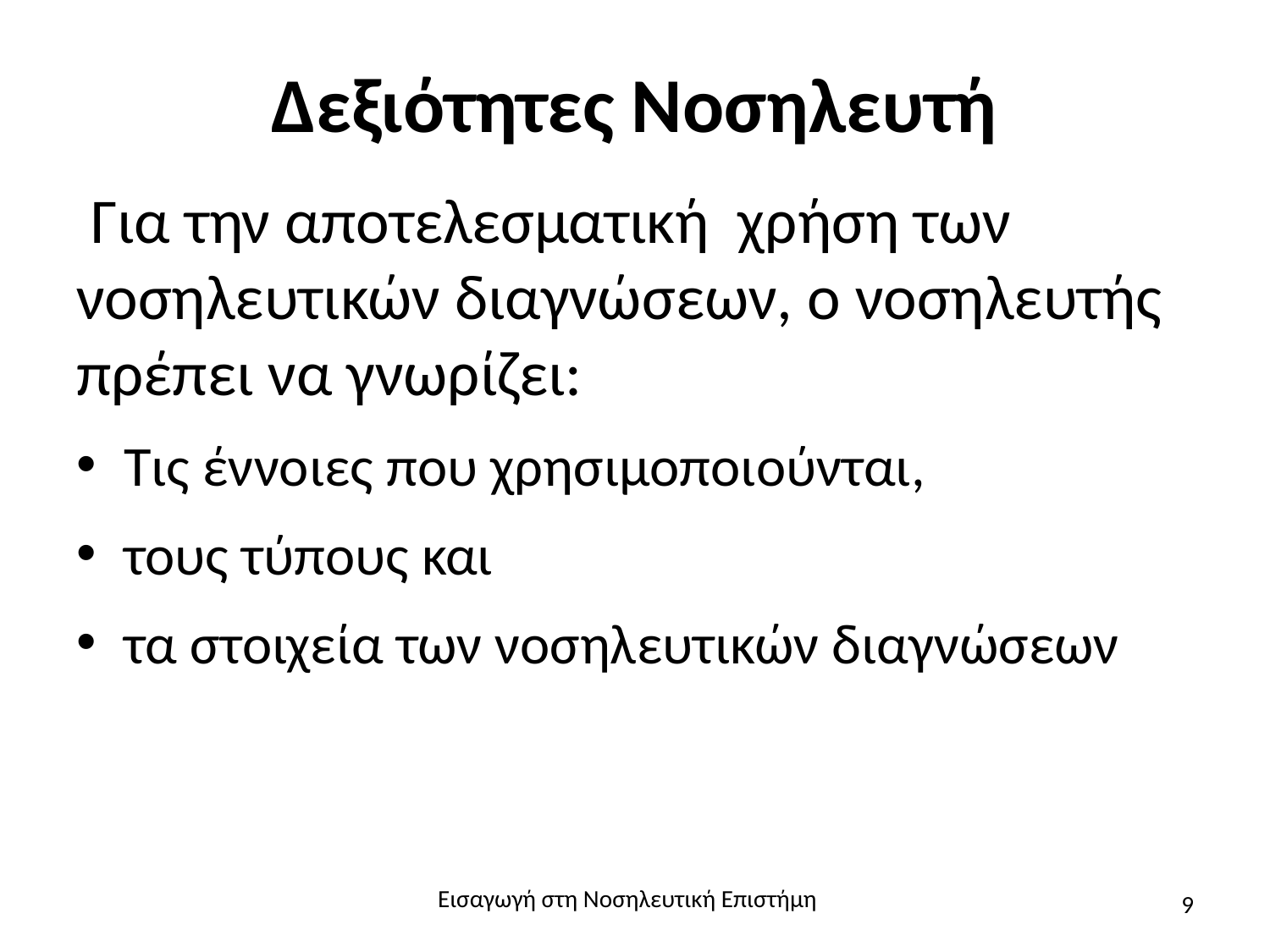

# Δεξιότητες Νοσηλευτή
 Για την αποτελεσματική  χρήση των νοσηλευτικών διαγνώσεων, ο νοσηλευτής  πρέπει να γνωρίζει:
Τις έννοιες που χρησιμοποιούνται,
τους τύπους και
τα στοιχεία των νοσηλευτικών διαγνώσεων
Εισαγωγή στη Νοσηλευτική Επιστήμη

9